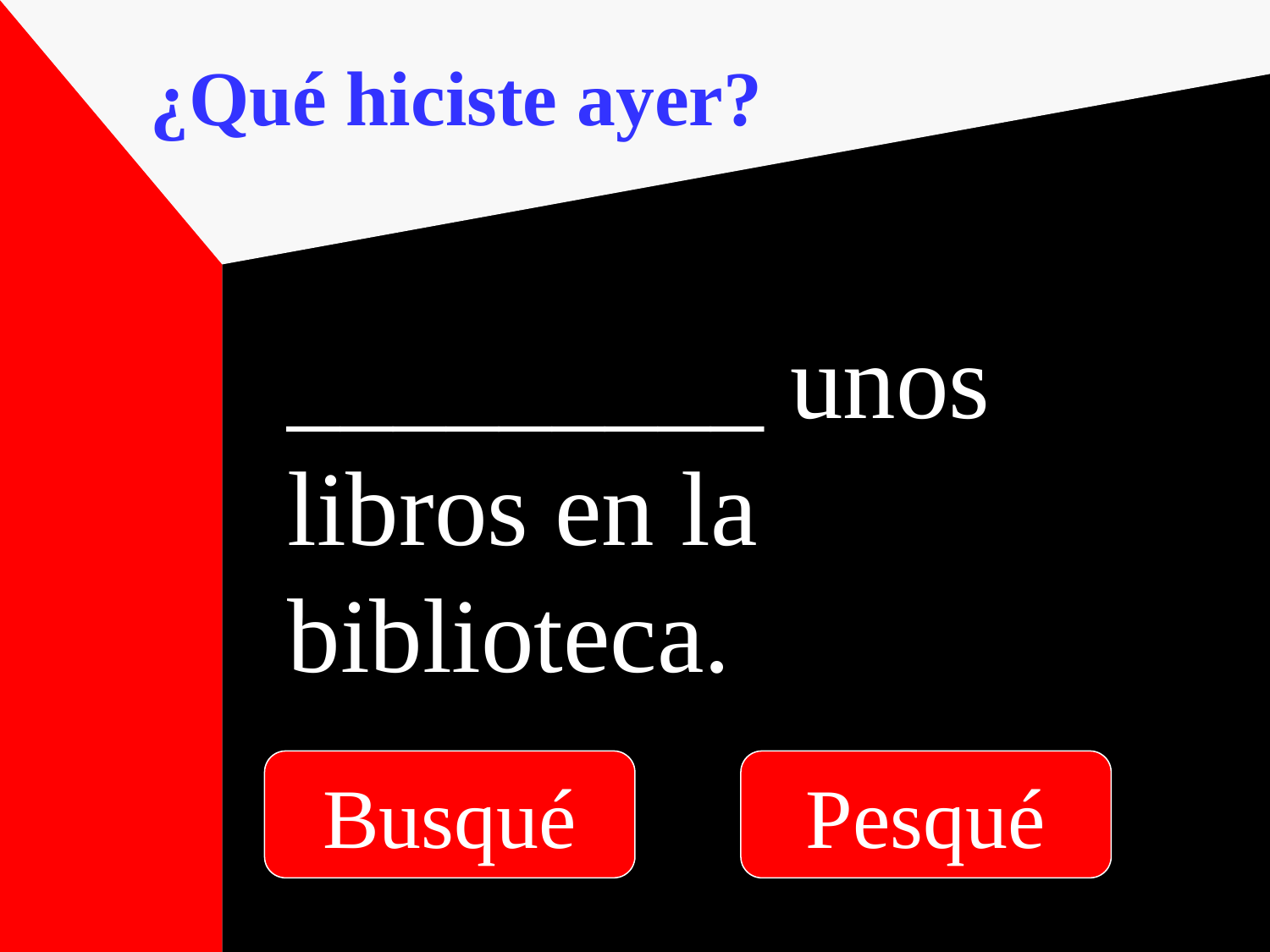

¿Qué hiciste ayer?
_________ unos libros en la biblioteca.
Busqué
Pesqué